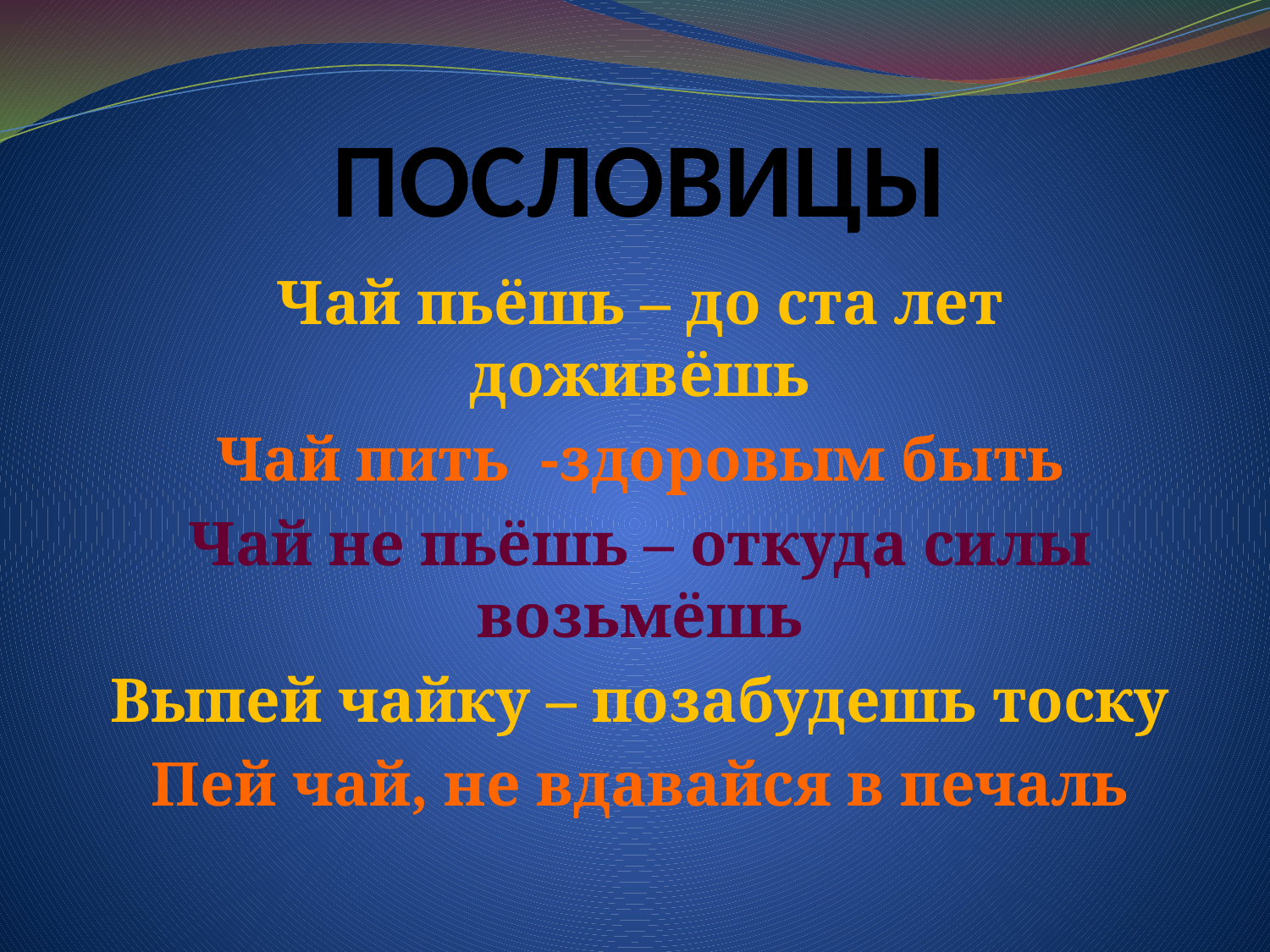

# ПОСЛОВИЦЫ
Чай пьёшь – до ста лет доживёшь
Чай пить  -здоровым быть
Чай не пьёшь – откуда силы возьмёшь
Выпей чайку – позабудешь тоску
Пей чай, не вдавайся в печаль